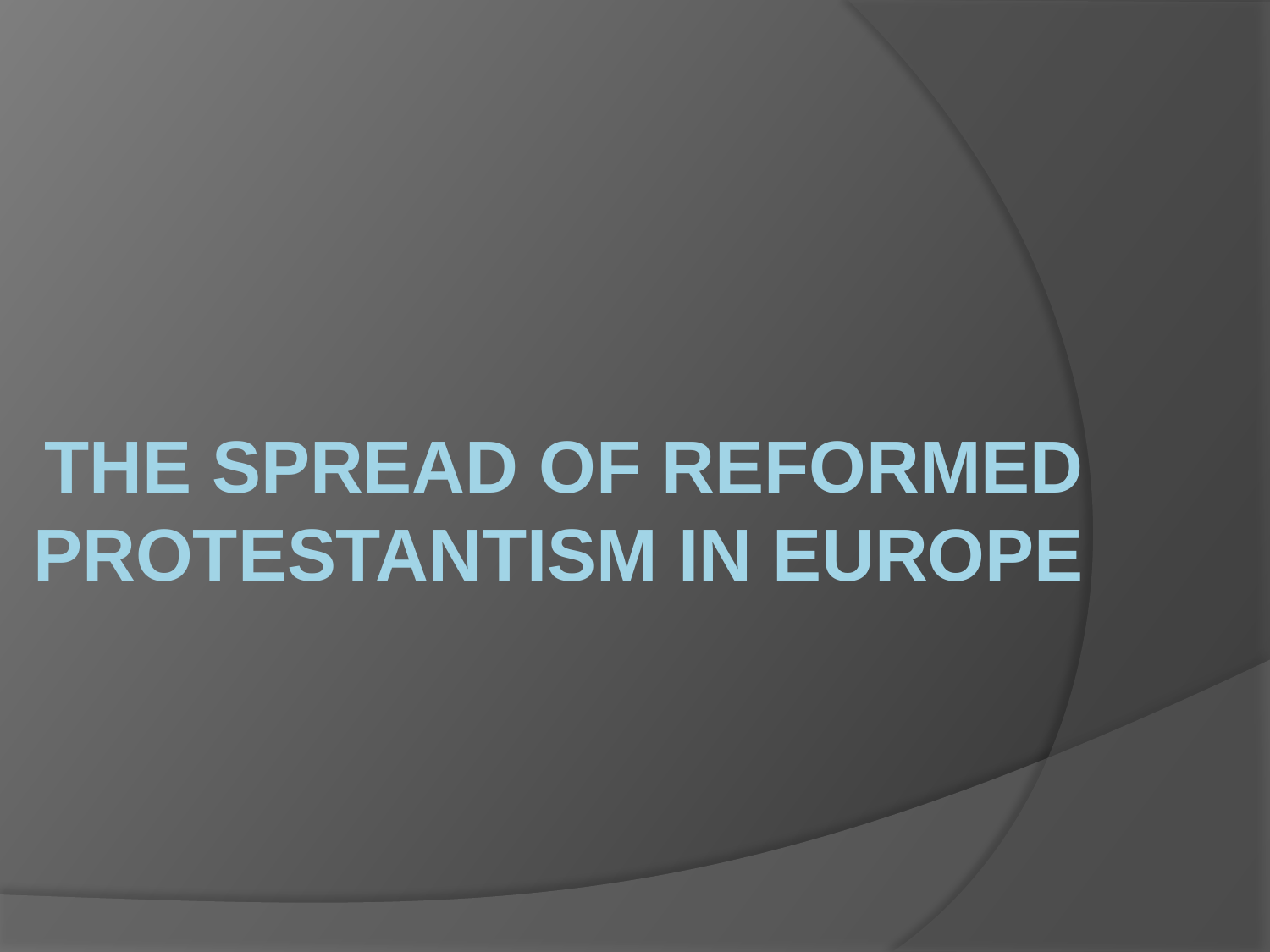

# The spread of reformed protestantism in europe